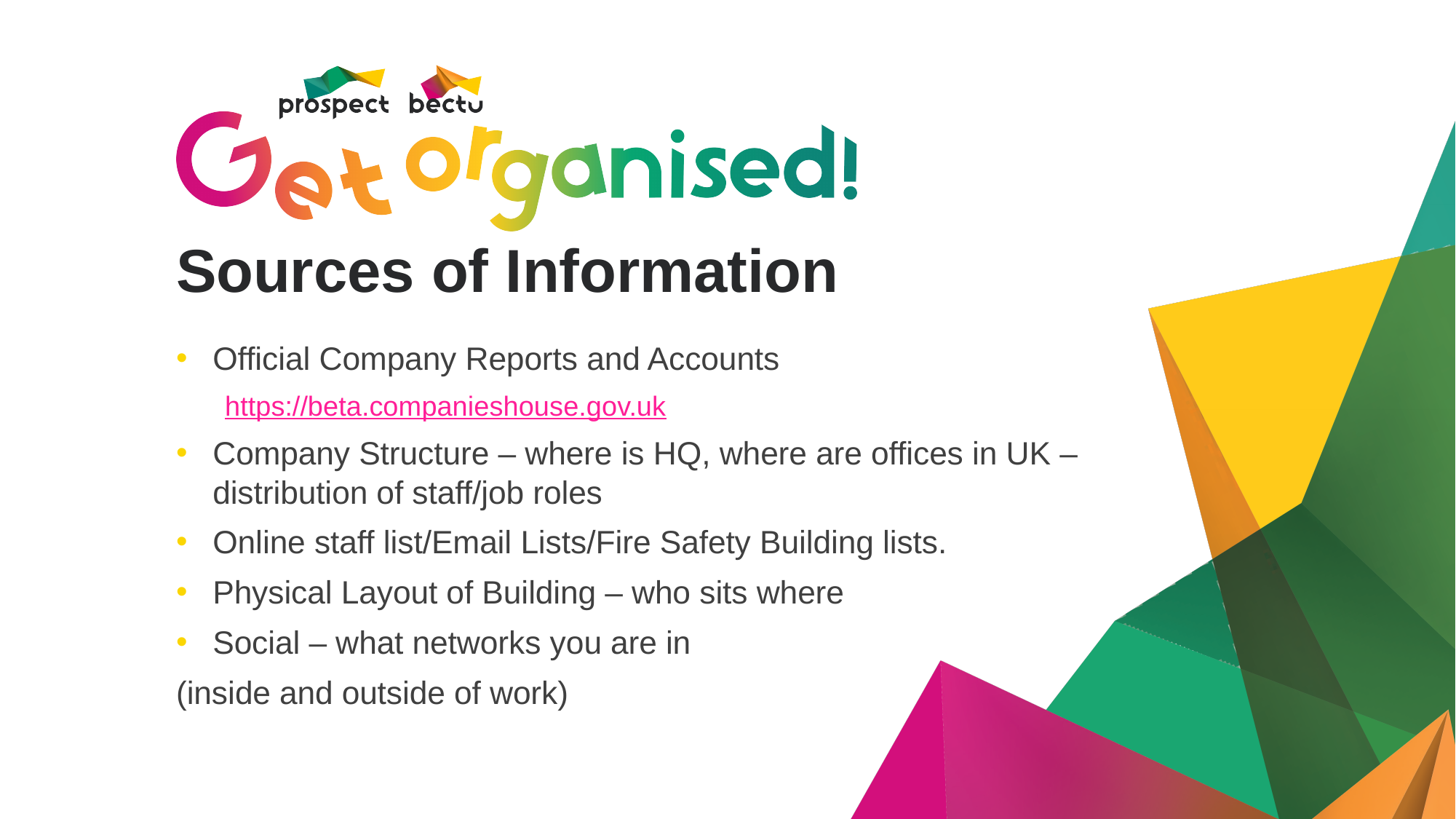

# Sources of Information
Official Company Reports and Accounts
https://beta.companieshouse.gov.uk
Company Structure – where is HQ, where are offices in UK – distribution of staff/job roles
Online staff list/Email Lists/Fire Safety Building lists.
Physical Layout of Building – who sits where
Social – what networks you are in
(inside and outside of work)